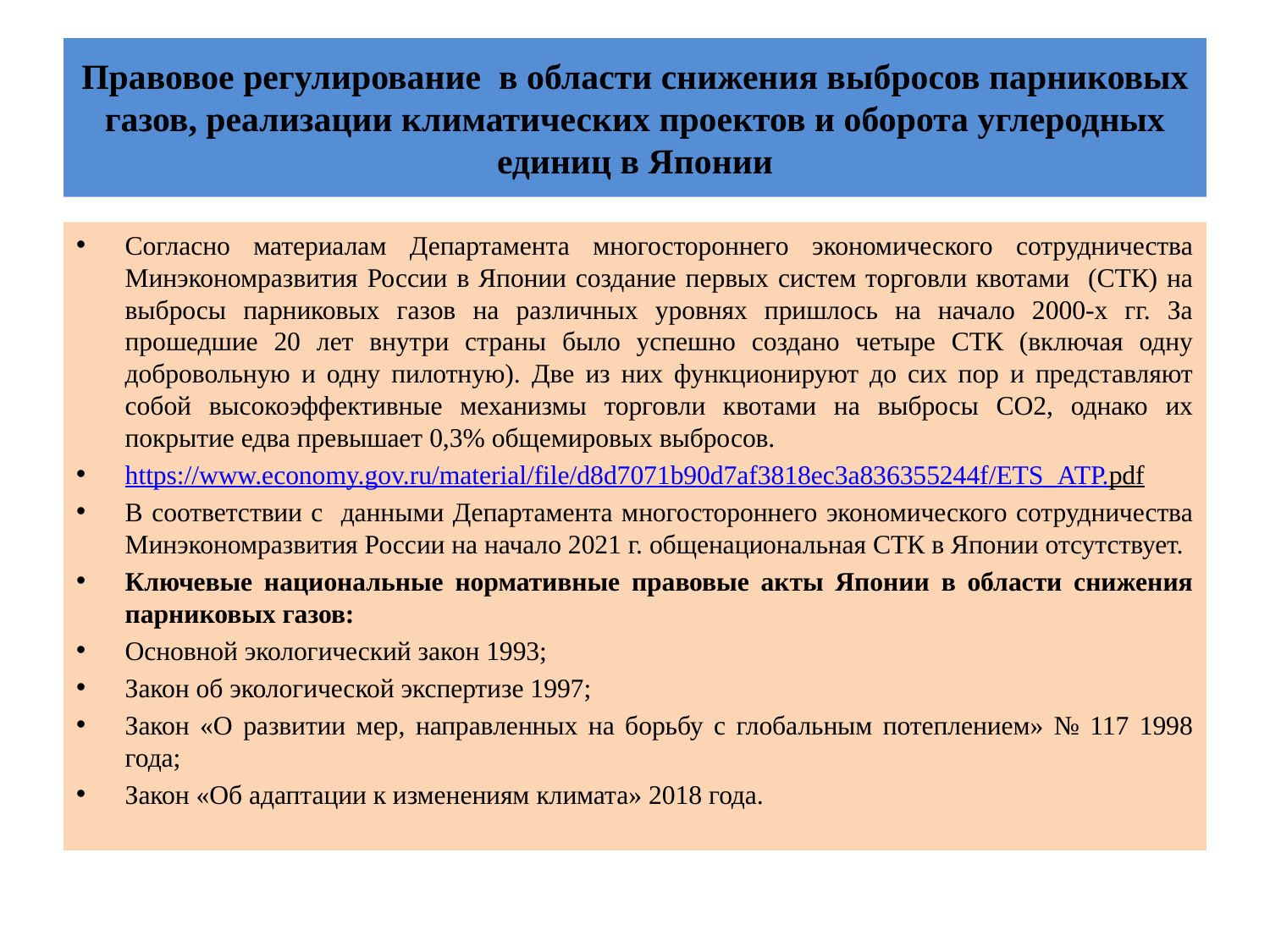

# Правовое регулирование  в области снижения выбросов парниковых газов, реализации климатических проектов и оборота углеродных единиц в Японии
Согласно материалам Департамента многостороннего экономического сотрудничества Минэкономразвития России в Японии создание первых систем торговли квотами  (СТК) на выбросы парниковых газов на различных уровнях пришлось на начало 2000-х гг. За прошедшие 20 лет внутри страны было успешно создано четыре СТК (включая одну добровольную и одну пилотную). Две из них функционируют до сих пор и представляют собой высокоэффективные механизмы торговли квотами на выбросы СО2, однако их покрытие едва превышает 0,3% общемировых выбросов.
https://www.economy.gov.ru/material/file/d8d7071b90d7af3818ec3a836355244f/ETS_АТР.pdf
В соответствии с  данными Департамента многостороннего экономического сотрудничества Минэкономразвития России на начало 2021 г. общенациональная СТК в Японии отсутствует.
Ключевые национальные нормативные правовые акты Японии в области снижения парниковых газов:
Основной экологический закон 1993;
Закон об экологической экспертизе 1997;
Закон «О развитии мер, направленных на борьбу с глобальным потеплением» № 117 1998 года;
Закон «Об адаптации к изменениям климата» 2018 года.